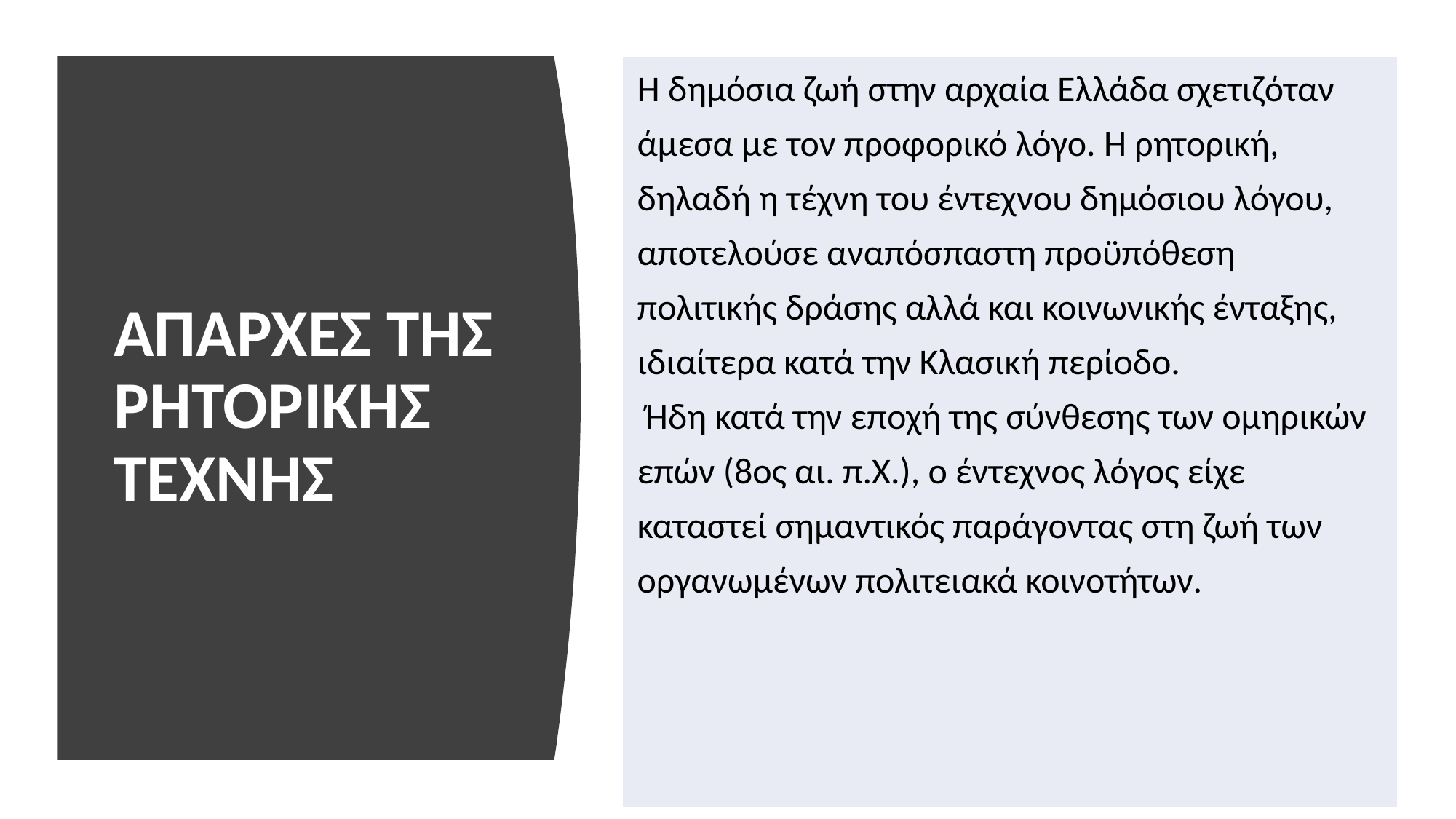

| Η δημόσια ζωή στην αρχαία Ελλάδα σχετιζόταν άμεσα με τον προφορικό λόγο. Η ρητορική, δηλαδή η τέχνη του έντεχνου δημόσιου λόγου, αποτελούσε αναπόσπαστη προϋπόθεση πολιτικής δράσης αλλά και κοινωνικής ένταξης, ιδιαίτερα κατά την Κλασική περίοδο. Ήδη κατά την εποχή της σύνθεσης των ομηρικών επών (8ος αι. π.Χ.), ο έντεχνος λόγος είχε καταστεί σημαντικός παράγοντας στη ζωή των οργανωμένων πολιτειακά κοινοτήτων. |
| --- |
# ΑΠΑΡΧΕΣ ΤΗΣ ΡΗΤΟΡΙΚΗΣ ΤΕΧΝΗΣ